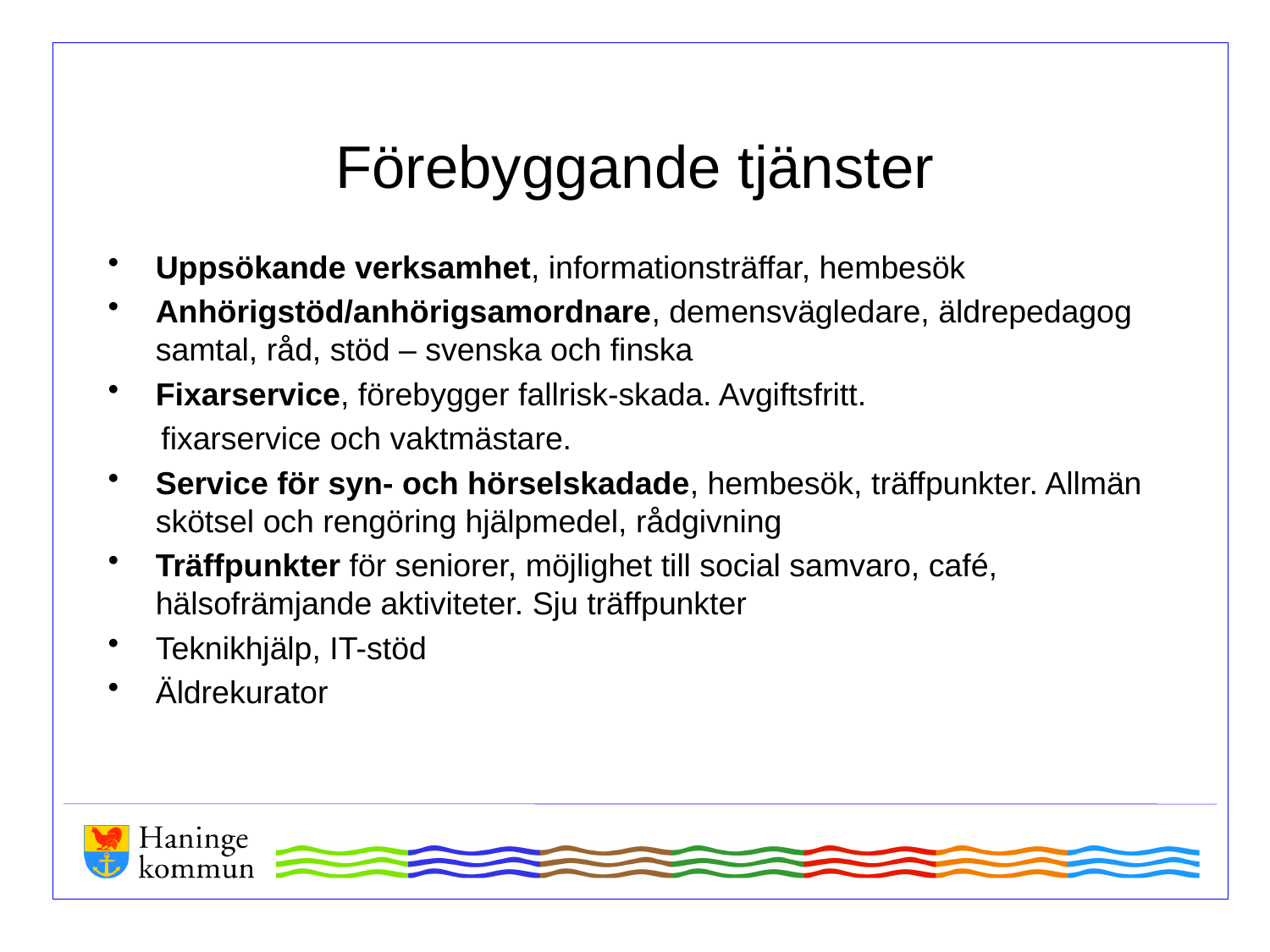

# Förebyggande tjänster

Uppsökande verksamhet, informationsträffar, hembesök
Anhörigstöd/anhörigsamordnare, demensvägledare, äldrepedagog samtal, råd, stöd – svenska och finska
Fixarservice, förebygger fallrisk-skada. Avgiftsfritt.
      fixarservice och vaktmästare.
Service för syn- och hörselskadade, hembesök, träffpunkter. Allmän skötsel och rengöring hjälpmedel, rådgivning
Träffpunkter för seniorer, möjlighet till social samvaro, café, hälsofrämjande aktiviteter. Sju träffpunkter
Teknikhjälp, IT-stöd
Äldrekurator